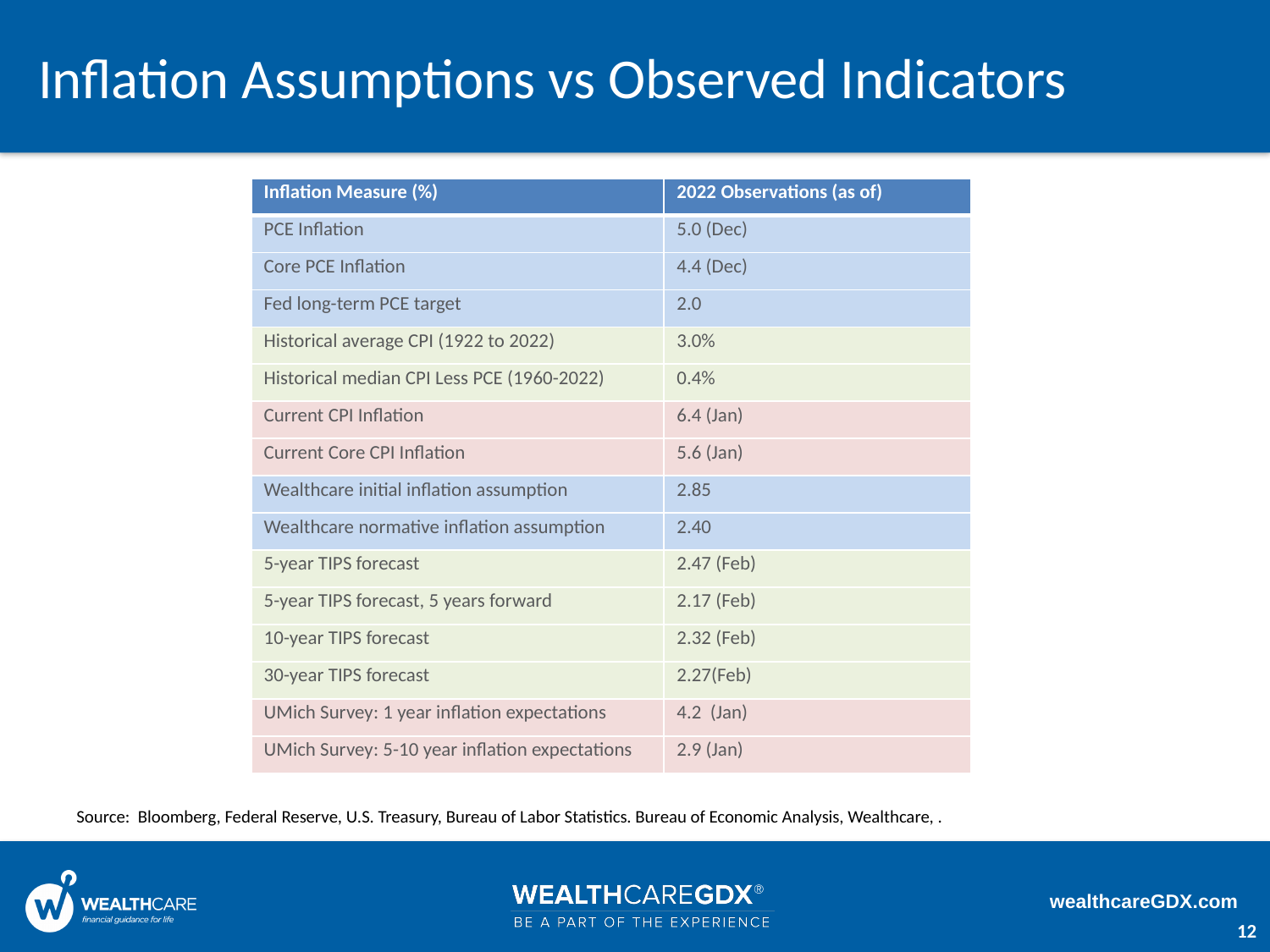

# Inflation Assumptions vs Observed Indicators
| Inflation Measure (%) | 2022 Observations (as of) |
| --- | --- |
| PCE Inflation | 5.0 (Dec) |
| Core PCE Inflation | 4.4 (Dec) |
| Fed long-term PCE target | 2.0 |
| Historical average CPI (1922 to 2022) | 3.0% |
| Historical median CPI Less PCE (1960-2022) | 0.4% |
| Current CPI Inflation | 6.4 (Jan) |
| Current Core CPI Inflation | 5.6 (Jan) |
| Wealthcare initial inflation assumption | 2.85 |
| Wealthcare normative inflation assumption | 2.40 |
| 5-year TIPS forecast | 2.47 (Feb) |
| 5-year TIPS forecast, 5 years forward | 2.17 (Feb) |
| 10-year TIPS forecast | 2.32 (Feb) |
| 30-year TIPS forecast | 2.27(Feb) |
| UMich Survey: 1 year inflation expectations | 4.2 (Jan) |
| UMich Survey: 5-10 year inflation expectations | 2.9 (Jan) |
Source:  Bloomberg, Federal Reserve, U.S. Treasury, Bureau of Labor Statistics. Bureau of Economic Analysis, Wealthcare, .